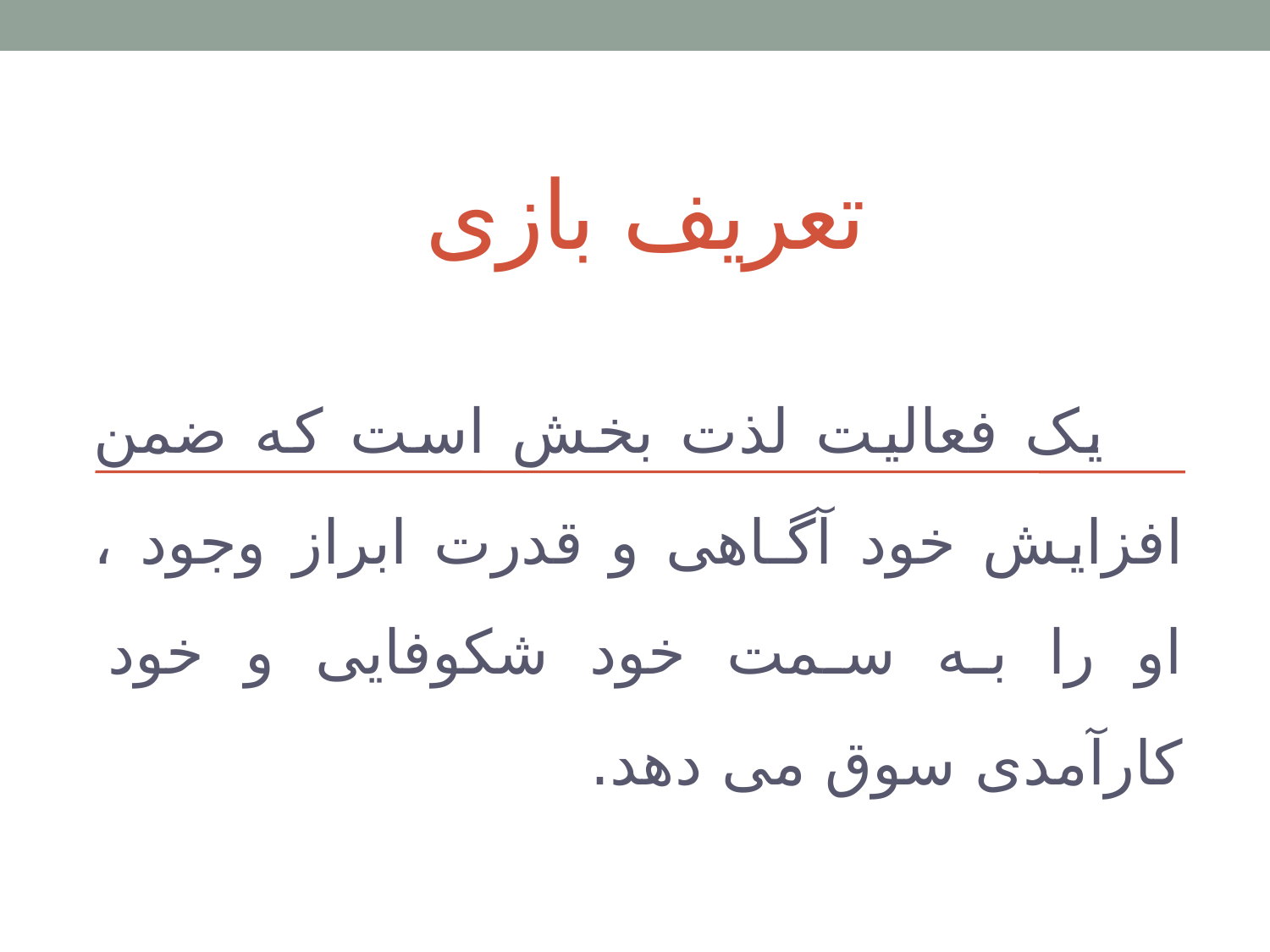

# تعریف بازی
   یک فعالیت لذت بخش است که ضمن افزایش خود آگـاهی و قدرت ابراز وجود ، او را به سمت خود شکوفایی و خود کارآمدی سوق می دهد.